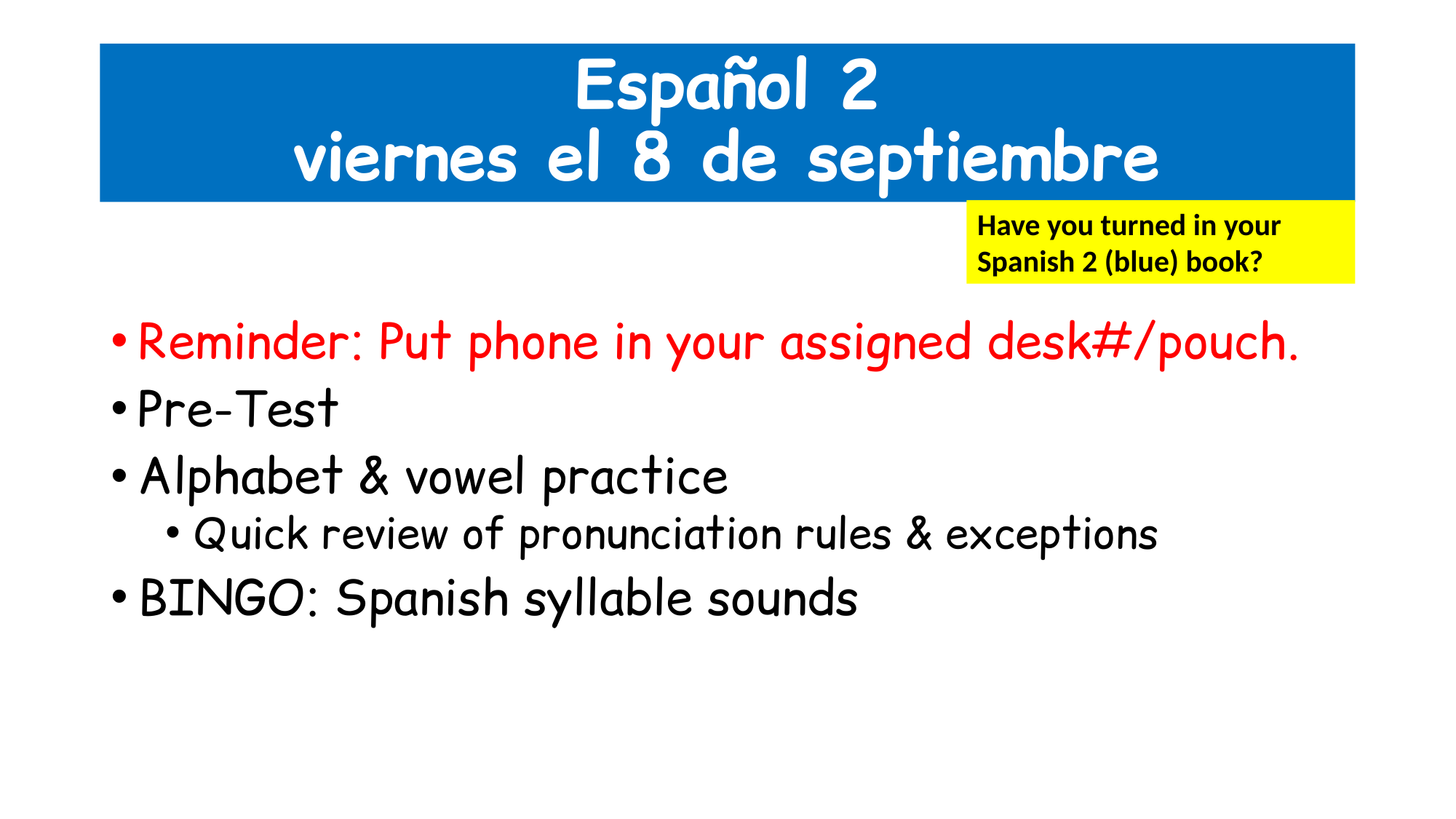

# Español 2 viernes el 8 de septiembre
Have you turned in your Spanish 2 (blue) book?

Reminder: Put phone in your assigned desk#/pouch.
Pre-Test
Alphabet & vowel practice
Quick review of pronunciation rules & exceptions
BINGO: Spanish syllable sounds